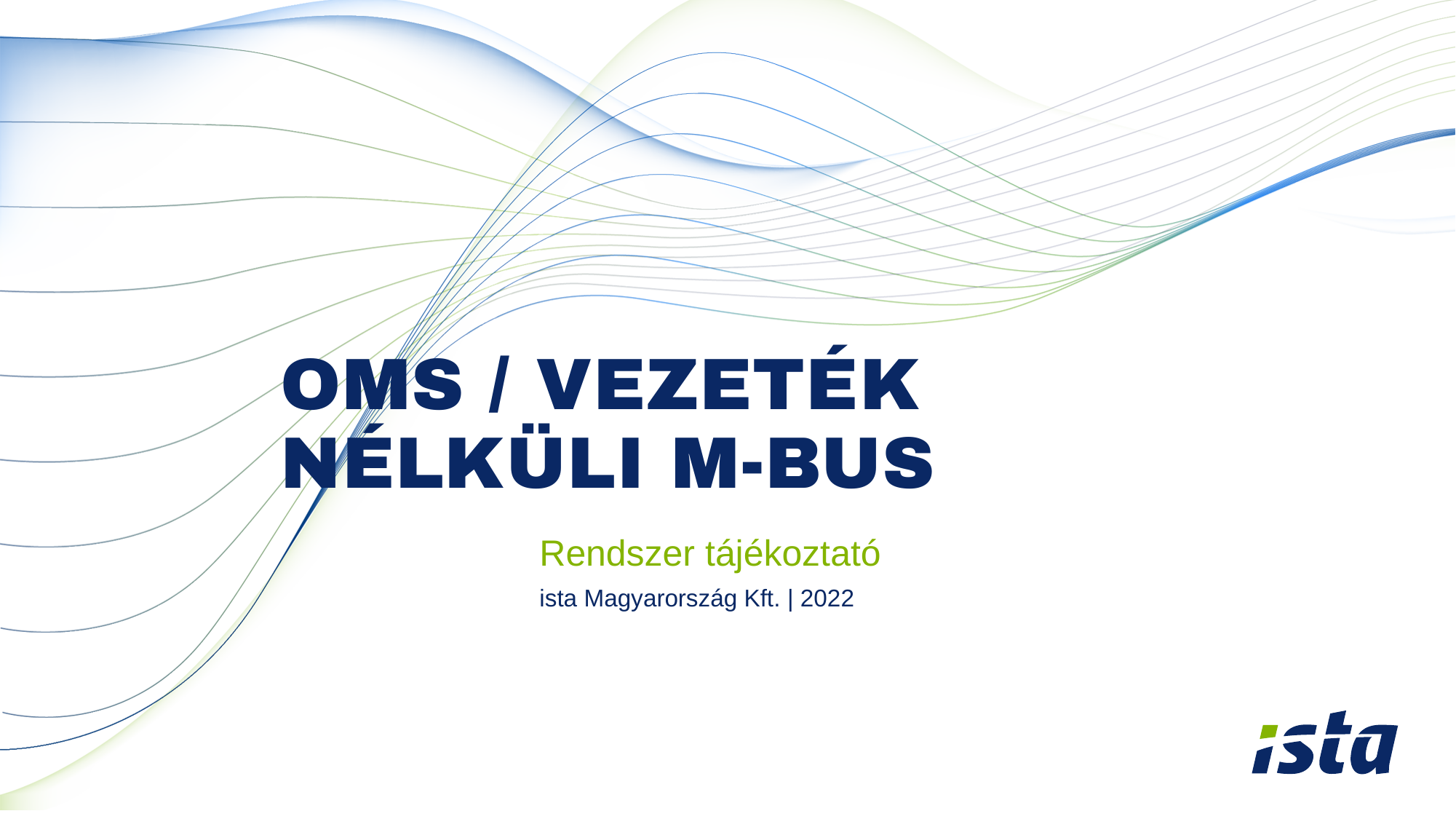

# OMS / Vezeték nélküli M-Bus
Rendszer tájékoztató
ista Magyarország Kft. | 2022